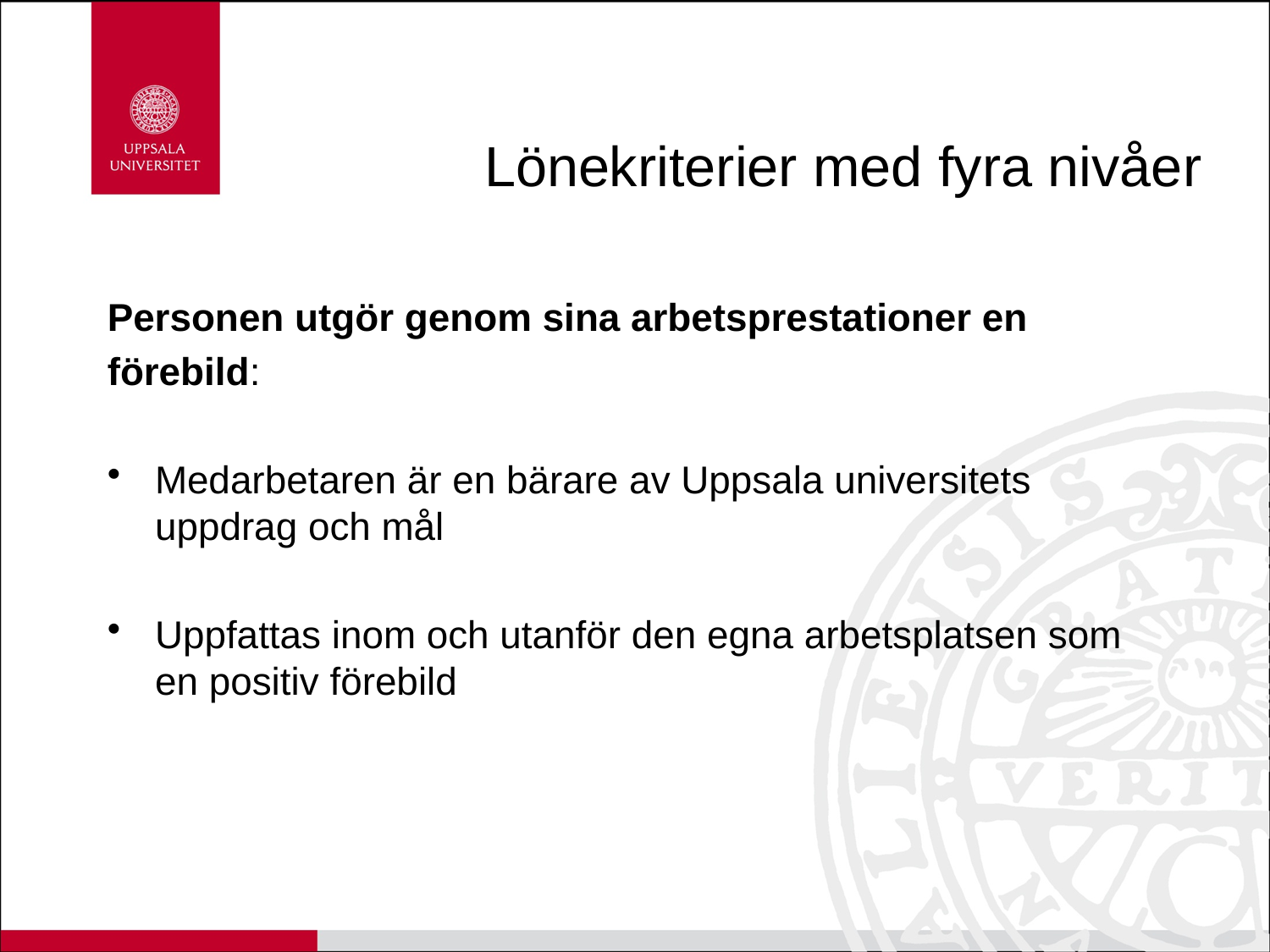

# Lönekriterier med fyra nivåer
Personen utgör genom sina arbetsprestationer en
förebild:

Medarbetaren är en bärare av Uppsala universitets uppdrag och mål

Uppfattas inom och utanför den egna arbetsplatsen som en positiv förebild